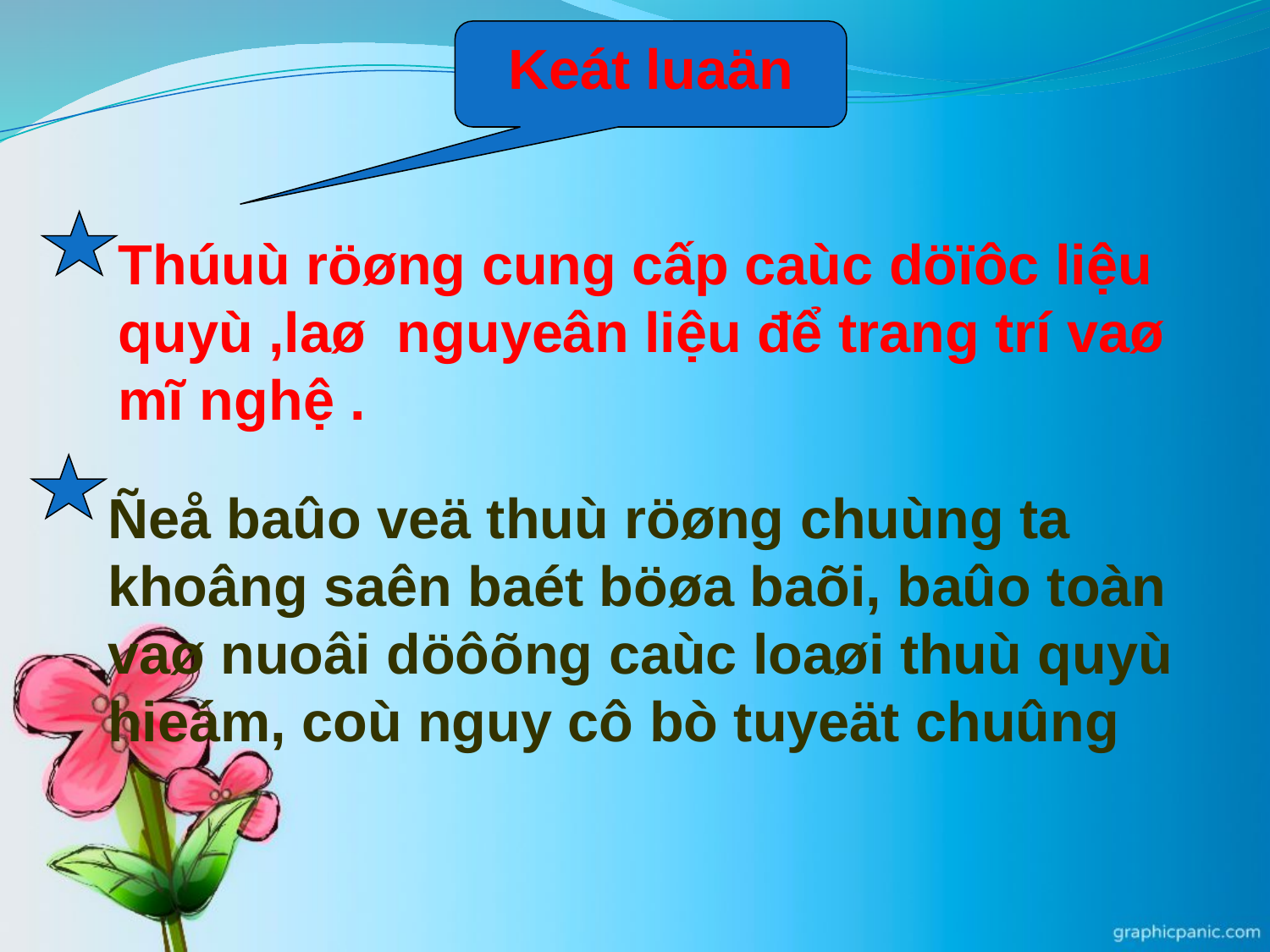

Keát luaän

Thúuù röøng cung cấp caùc döïôc liệu quyù ,laø  nguyeân liệu để trang trí vaø mĩ nghệ .

Ñeå baûo veä thuù röøng chuùng ta khoâng saên baét böøa baõi, baûo toàn vaø nuoâi döôõng caùc loaøi thuù quyù hieám, coù nguy cô bò tuyeät chuûng